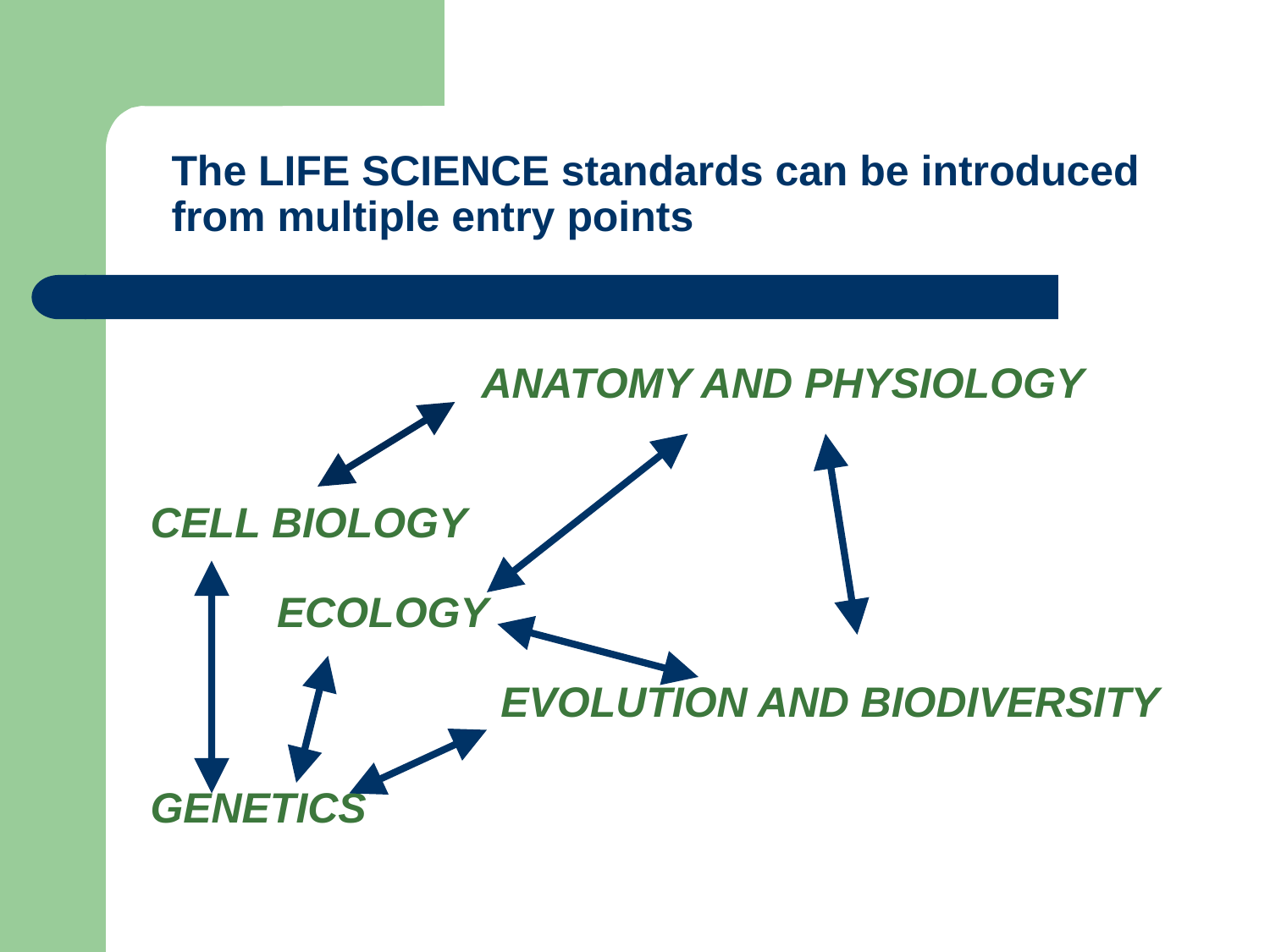

# The LIFE SCIENCE standards can be introduced from multiple entry points
                                  ANATOMY AND PHYSIOLOGY

CELL BIOLOGY

             ECOLOGY

                                    EVOLUTION AND BIODIVERSITY

GENETICS